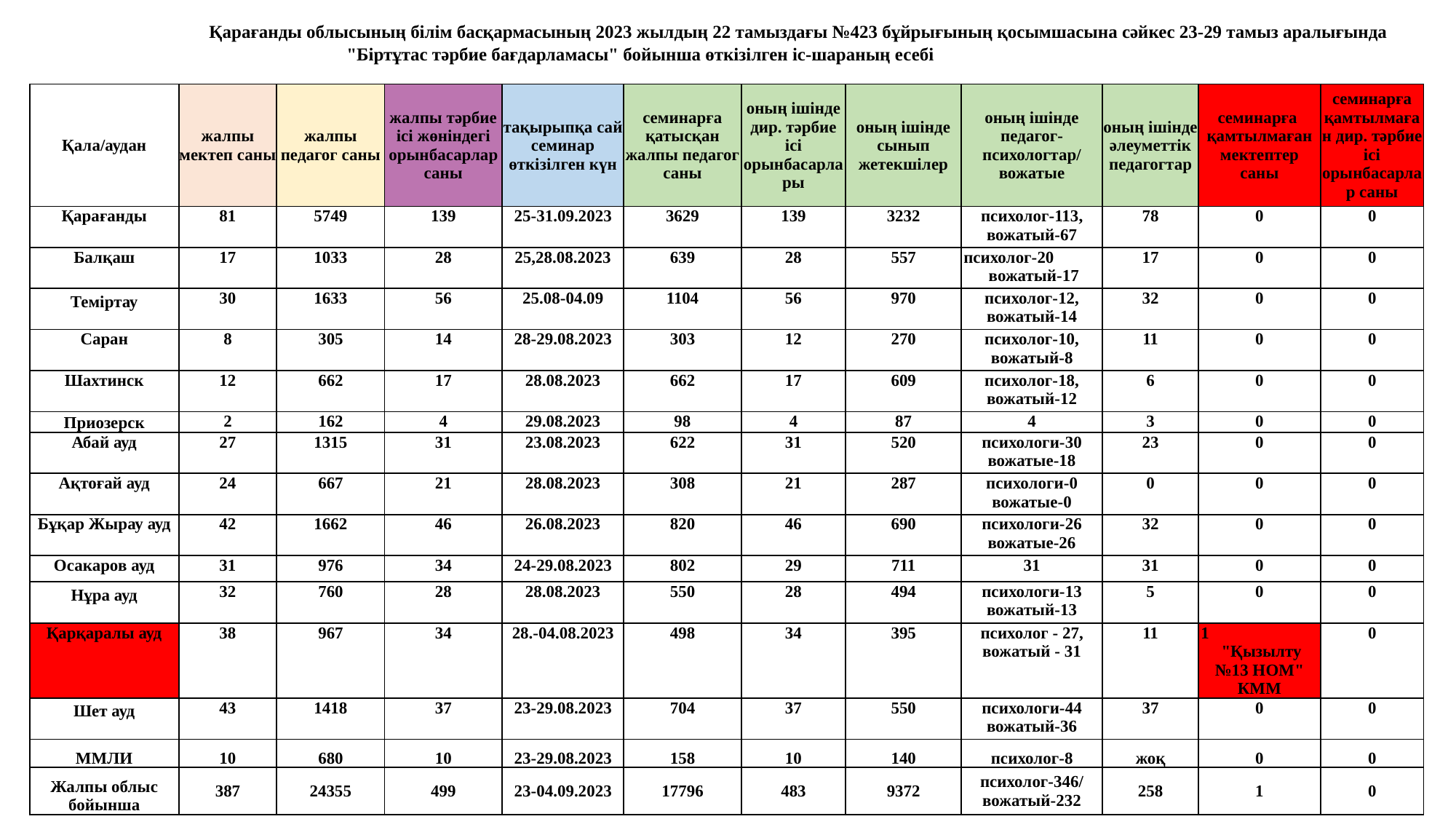

|  | Қарағанды облысының білім басқармасының 2023 жылдың 22 тамыздағы №423 бұйрығының қосымшасына сәйкес 23-29 тамыз аралығында |  |  |  |  |  |  |  |  |  |  |
| --- | --- | --- | --- | --- | --- | --- | --- | --- | --- | --- | --- |
|  | "Біртұтас тәрбие бағдарламасы" бойынша өткізілген іс-шараның есебі |  |  |  |  |  |  |  |  |  |  |
|  |  |  |  |  |  |  |  |  |  |  |  |
| Қала/аудан | жалпы мектеп саны | жалпы педагог саны | жалпы тәрбие ісі жөніндегі орынбасарлар саны | тақырыпқа сай семинар өткізілген күн | семинарға қатысқан жалпы педагог саны | оның ішінде дир. тәрбие ісі орынбасарлары | оның ішінде сынып жетекшілер | оның ішінде педагог-психологтар/ вожатые | оның ішінде әлеуметтік педагогтар | семинарға қамтылмаған мектептер саны | семинарға қамтылмаған дир. тәрбие ісі орынбасарлар саны |
| Қарағанды | 81 | 5749 | 139 | 25-31.09.2023 | 3629 | 139 | 3232 | психолог-113, вожатый-67 | 78 | 0 | 0 |
| Балқаш | 17 | 1033 | 28 | 25,28.08.2023 | 639 | 28 | 557 | психолог-20 вожатый-17 | 17 | 0 | 0 |
| Теміртау | 30 | 1633 | 56 | 25.08-04.09 | 1104 | 56 | 970 | психолог-12, вожатый-14 | 32 | 0 | 0 |
| Саран | 8 | 305 | 14 | 28-29.08.2023 | 303 | 12 | 270 | психолог-10, вожатый-8 | 11 | 0 | 0 |
| Шахтинск | 12 | 662 | 17 | 28.08.2023 | 662 | 17 | 609 | психолог-18, вожатый-12 | 6 | 0 | 0 |
| Приозерск | 2 | 162 | 4 | 29.08.2023 | 98 | 4 | 87 | 4 | 3 | 0 | 0 |
| Абай ауд | 27 | 1315 | 31 | 23.08.2023 | 622 | 31 | 520 | психологи-30 вожатые-18 | 23 | 0 | 0 |
| Ақтоғай ауд | 24 | 667 | 21 | 28.08.2023 | 308 | 21 | 287 | психологи-0 вожатые-0 | 0 | 0 | 0 |
| Бұқар Жырау ауд | 42 | 1662 | 46 | 26.08.2023 | 820 | 46 | 690 | психологи-26 вожатые-26 | 32 | 0 | 0 |
| Осакаров ауд | 31 | 976 | 34 | 24-29.08.2023 | 802 | 29 | 711 | 31 | 31 | 0 | 0 |
| Нұра ауд | 32 | 760 | 28 | 28.08.2023 | 550 | 28 | 494 | психологи-13 вожатый-13 | 5 | 0 | 0 |
| Қарқаралы ауд | 38 | 967 | 34 | 28.-04.08.2023 | 498 | 34 | 395 | психолог - 27, вожатый - 31 | 11 | 1 "Қызылту №13 НОМ" КММ | 0 |
| Шет ауд | 43 | 1418 | 37 | 23-29.08.2023 | 704 | 37 | 550 | психологи-44 вожатый-36 | 37 | 0 | 0 |
| ММЛИ | 10 | 680 | 10 | 23-29.08.2023 | 158 | 10 | 140 | психолог-8 | жоқ | 0 | 0 |
| Жалпы облыс бойынша | 387 | 24355 | 499 | 23-04.09.2023 | 17796 | 483 | 9372 | психолог-346/ вожатый-232 | 258 | 1 | 0 |
2